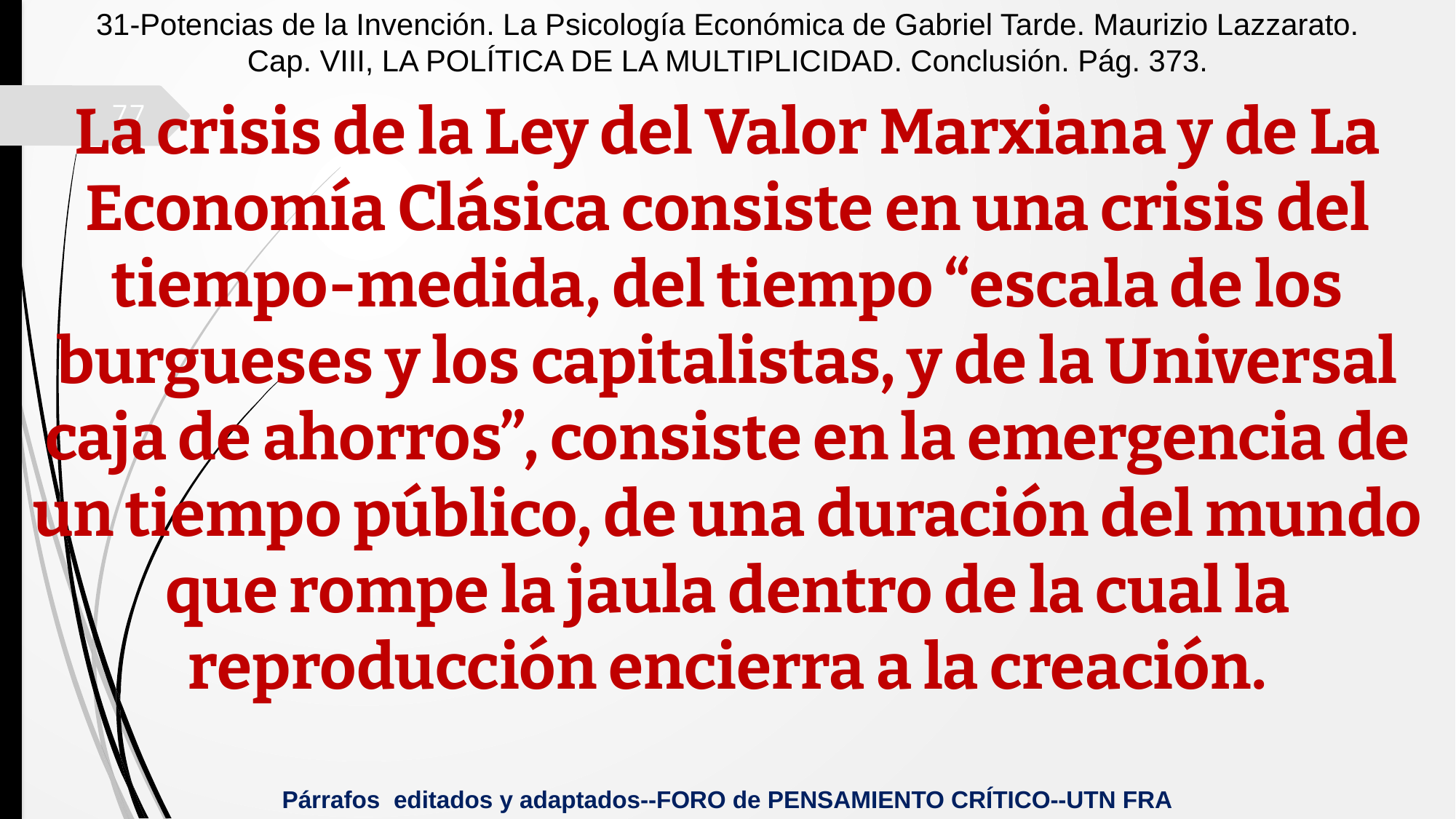

31-Potencias de la Invención. La Psicología Económica de Gabriel Tarde. Maurizio Lazzarato.
Cap. VIII, LA POLÍTICA DE LA MULTIPLICIDAD. Conclusión. Pág. 373.
La crisis de la Ley del Valor Marxiana y de La Economía Clásica consiste en una crisis del tiempo-medida, del tiempo “escala de los burgueses y los capitalistas, y de la Universal caja de ahorros”, consiste en la emergencia de un tiempo público, de una duración del mundo que rompe la jaula dentro de la cual la reproducción encierra a la creación.
77
Párrafos  editados y adaptados--FORO de PENSAMIENTO CRÍTICO--UTN FRA